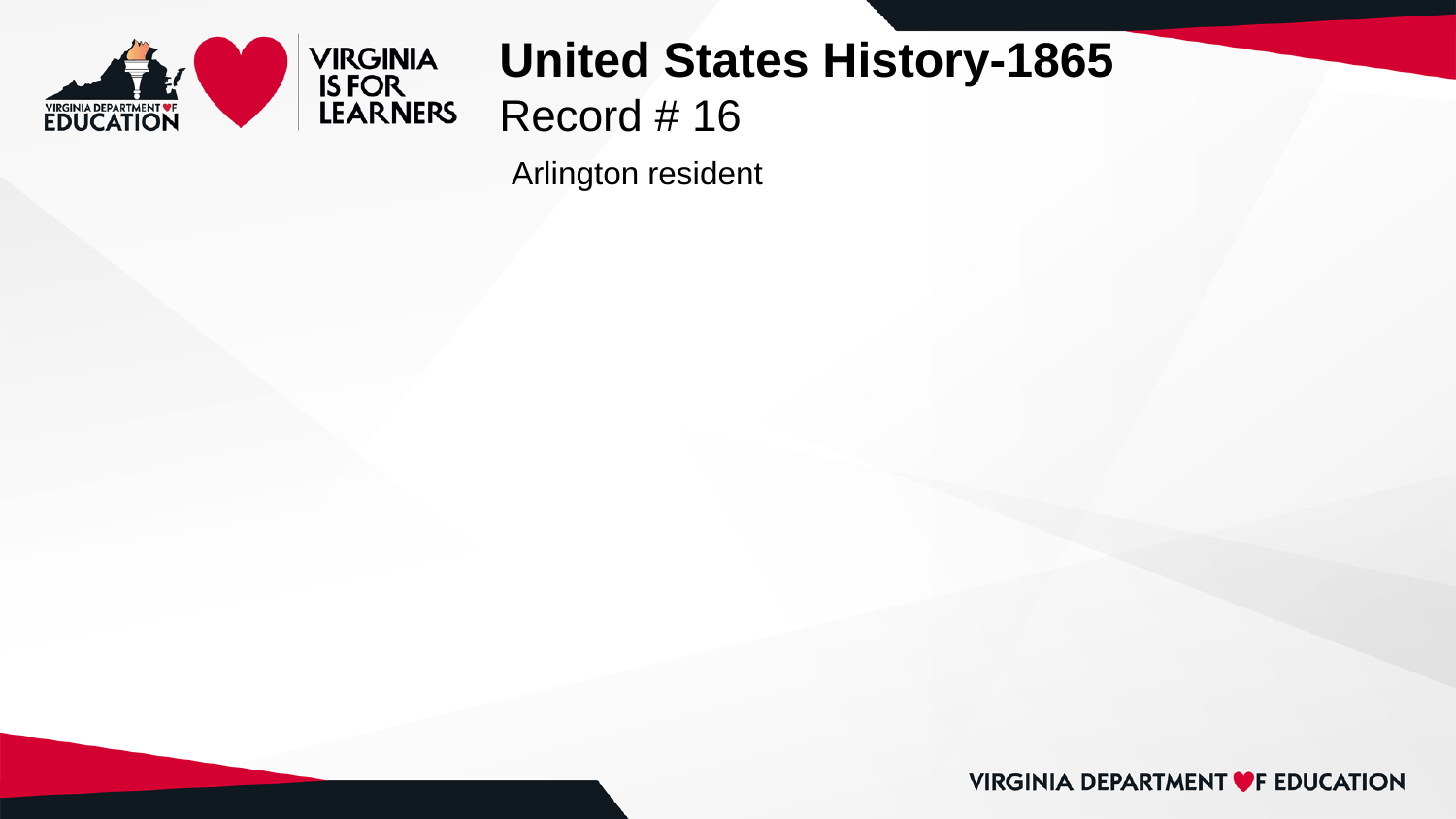

# United States History-1865
Record # 16
 Arlington resident